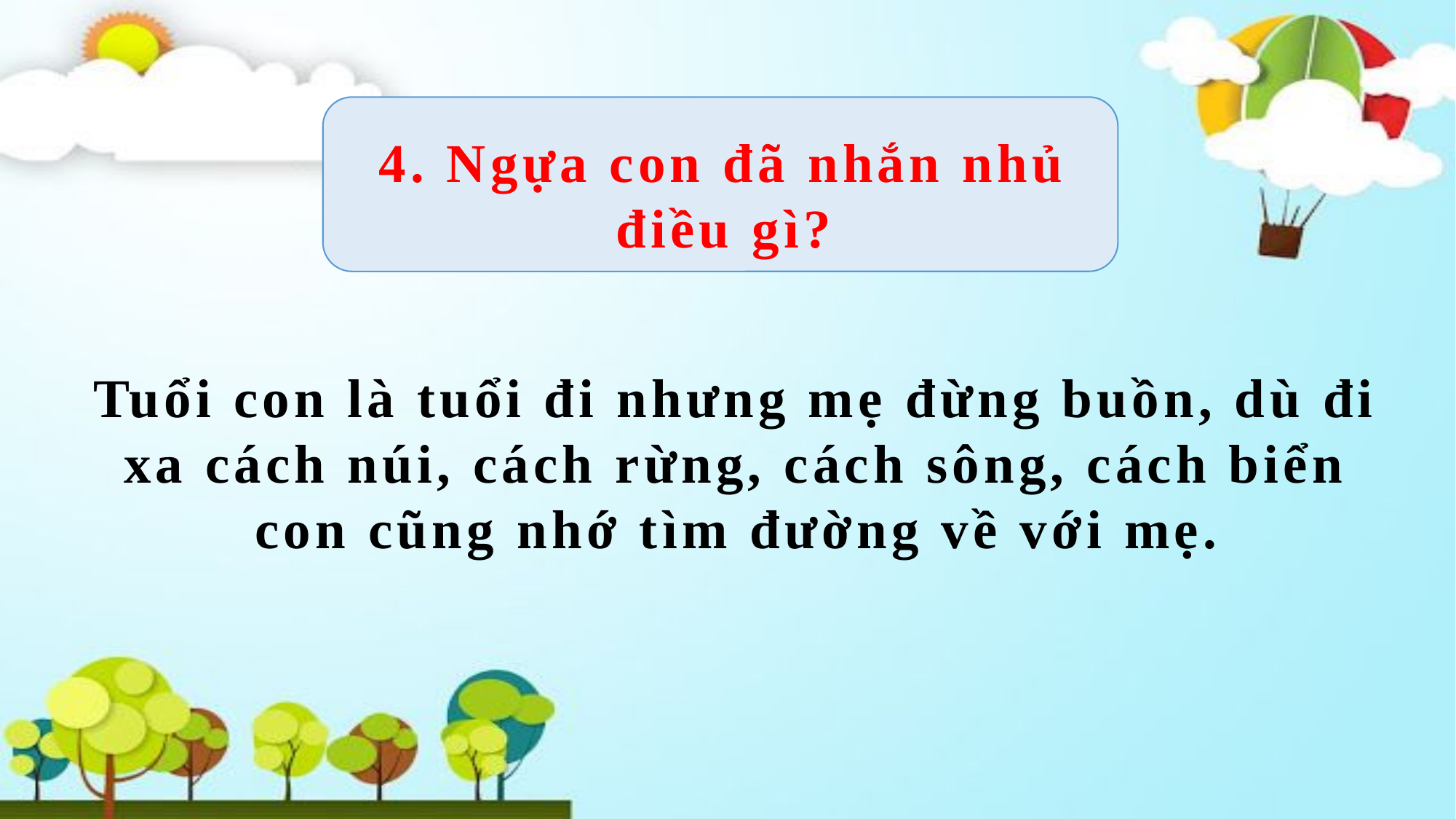

4. Ngựa con đã nhắn nhủ điều gì?

Tuổi con là tuổi đi nhưng mẹ đừng buồn, dù đi xa cách núi, cách rừng, cách sông, cách biển con cũng nhớ tìm đường về với mẹ.